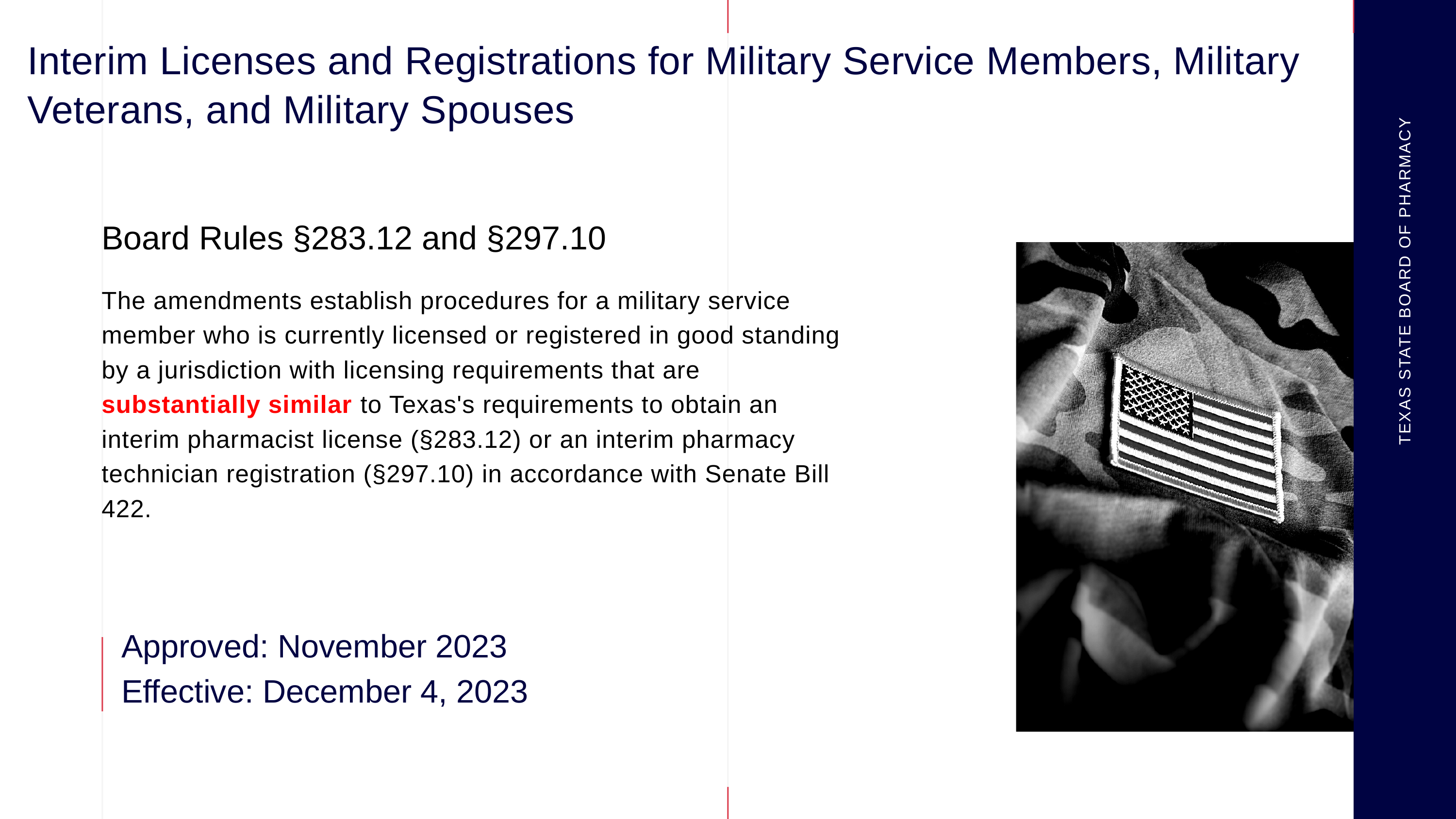

Interim Licenses and Registrations for Military Service Members, Military Veterans, and Military Spouses
Board Rules §283.12 and §297.10
The amendments establish procedures for a military service member who is currently licensed or registered in good standing by a jurisdiction with licensing requirements that are substantially similar to Texas's requirements to obtain an interim pharmacist license (§283.12) or an interim pharmacy technician registration (§297.10) in accordance with Senate Bill 422.

TEXAS STATE BOARD OF PHARMACY

Approved: November 2023
Effective: December 4, 2023